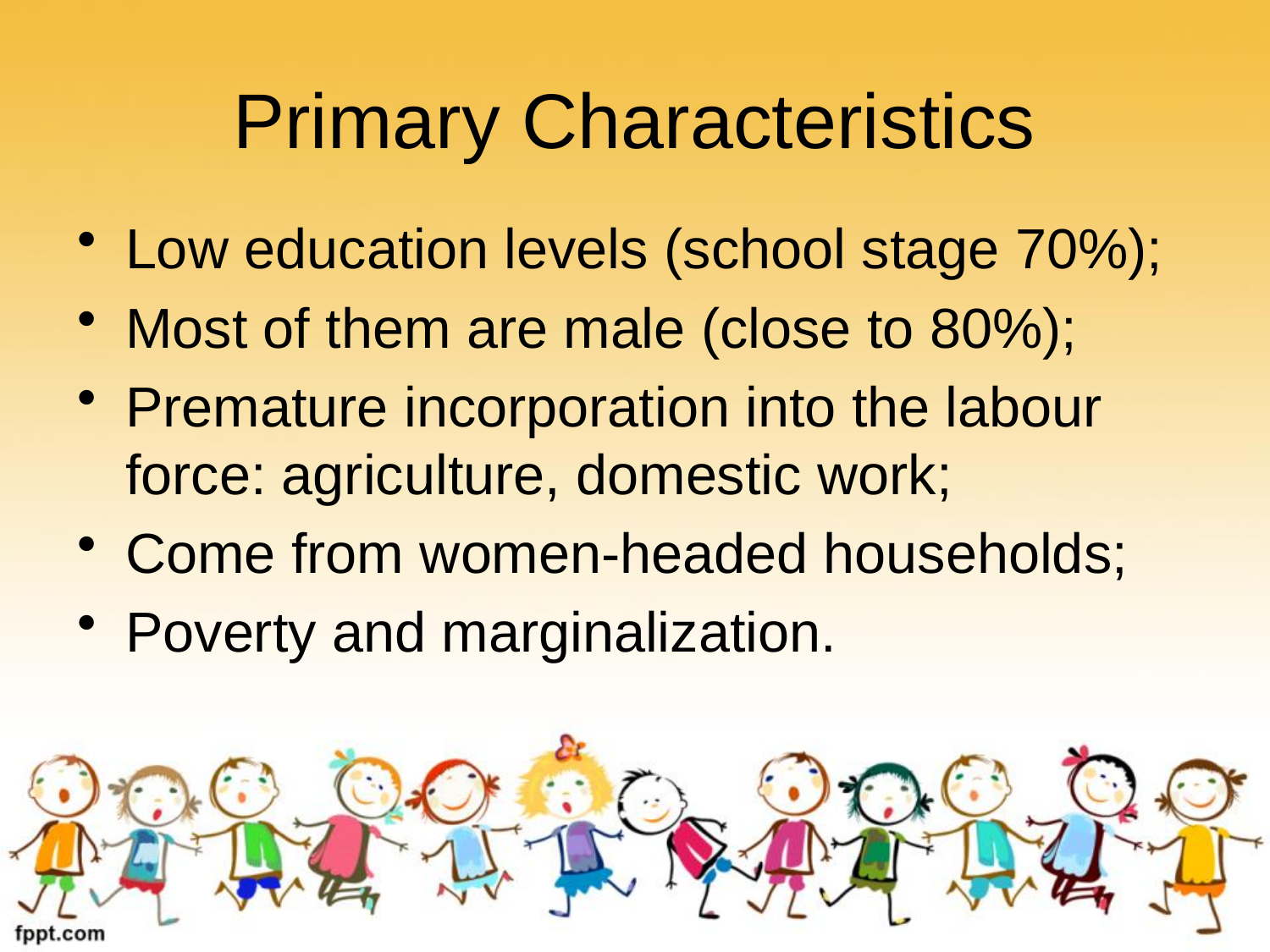

# Primary Characteristics
Low education levels (school stage 70%);
Most of them are male (close to 80%);
Premature incorporation into the labour force: agriculture, domestic work;
Come from women-headed households;
Poverty and marginalization.